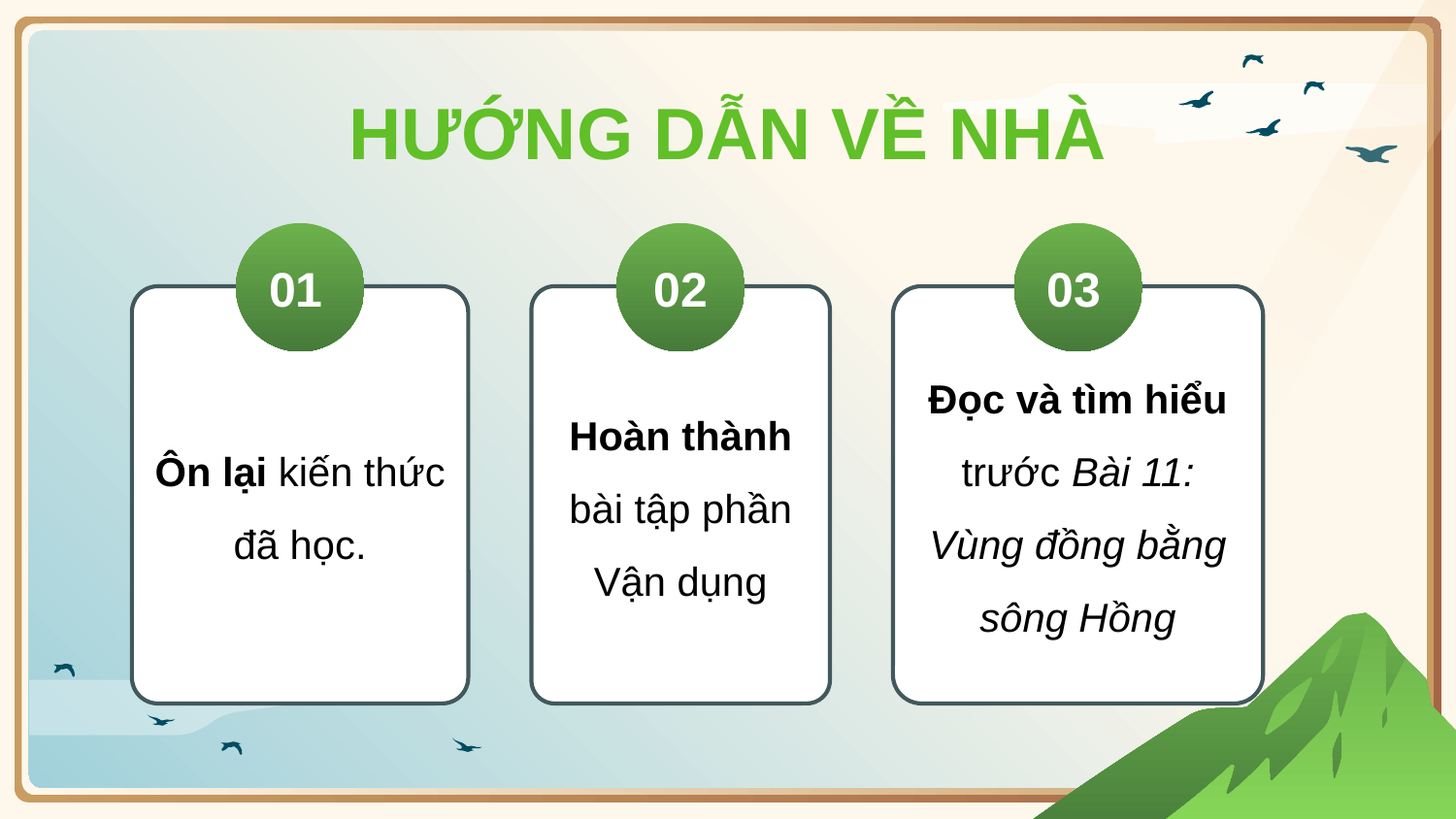

HƯỚNG DẪN VỀ NHÀ
01
Ôn lại kiến thức đã học.
02
Hoàn thành bài tập phần Vận dụng
03
Đọc và tìm hiểu trước Bài 11: Vùng đồng bằng sông Hồng